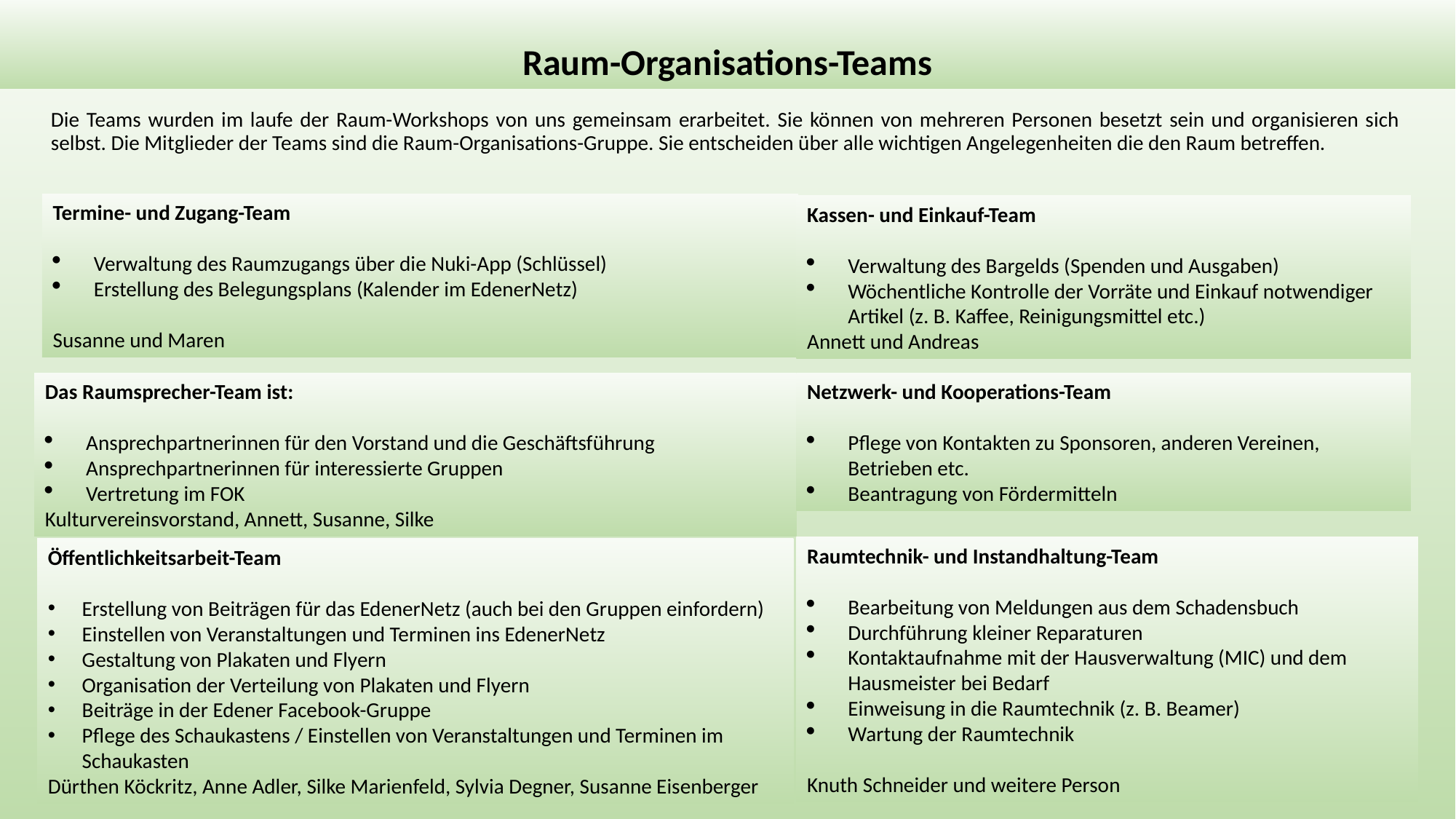

# Raum-Organisations-Teams
Die Teams wurden im laufe der Raum-Workshops von uns gemeinsam erarbeitet. Sie können von mehreren Personen besetzt sein und organisieren sich selbst. Die Mitglieder der Teams sind die Raum-Organisations-Gruppe. Sie entscheiden über alle wichtigen Angelegenheiten die den Raum betreffen.
Termine- und Zugang-Team

Verwaltung des Raumzugangs über die Nuki-App (Schlüssel)
Erstellung des Belegungsplans (Kalender im EdenerNetz)

Susanne und Maren
Kassen- und Einkauf-Team

Verwaltung des Bargelds (Spenden und Ausgaben)
Wöchentliche Kontrolle der Vorräte und Einkauf notwendiger Artikel (z. B. Kaffee, Reinigungsmittel etc.)
Annett und Andreas
Das Raumsprecher-Team ist:
Ansprechpartnerinnen für den Vorstand und die Geschäftsführung
Ansprechpartnerinnen für interessierte Gruppen
Vertretung im FOK
Kulturvereinsvorstand, Annett, Susanne, Silke
Netzwerk- und Kooperations-Team

Pflege von Kontakten zu Sponsoren, anderen Vereinen, Betrieben etc.
Beantragung von Fördermitteln
Raumtechnik- und Instandhaltung-Team

Bearbeitung von Meldungen aus dem Schadensbuch
Durchführung kleiner Reparaturen
Kontaktaufnahme mit der Hausverwaltung (MIC) und dem Hausmeister bei Bedarf
Einweisung in die Raumtechnik (z. B. Beamer)
Wartung der Raumtechnik

Knuth Schneider und weitere Person
Öffentlichkeitsarbeit-Team

Erstellung von Beiträgen für das EdenerNetz (auch bei den Gruppen einfordern)
Einstellen von Veranstaltungen und Terminen ins EdenerNetz
Gestaltung von Plakaten und Flyern
Organisation der Verteilung von Plakaten und Flyern
Beiträge in der Edener Facebook-Gruppe
Pflege des Schaukastens / Einstellen von Veranstaltungen und Terminen im Schaukasten
Dürthen Köckritz, Anne Adler, Silke Marienfeld, Sylvia Degner, Susanne Eisenberger